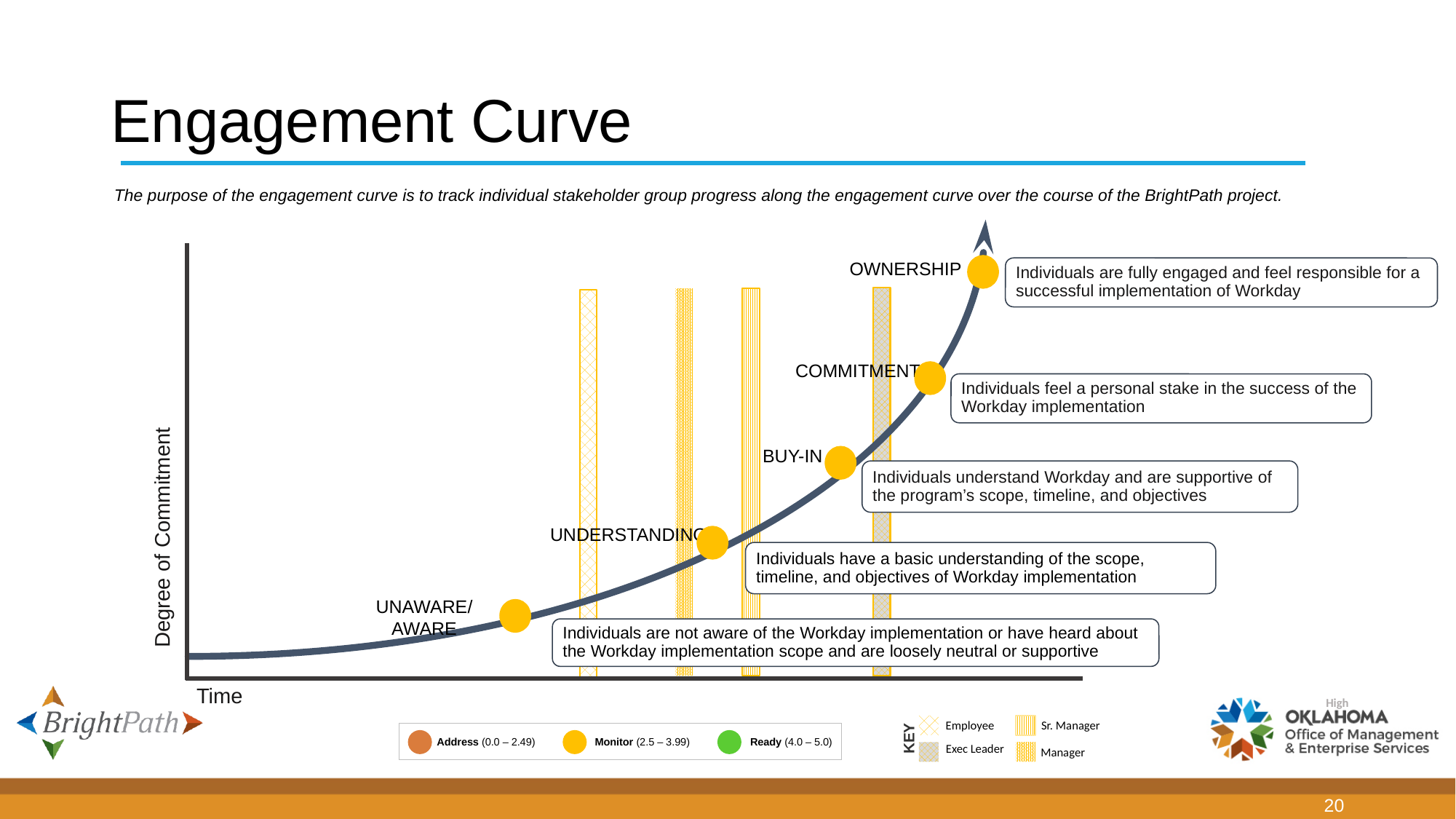

# Engagement Curve
The purpose of the engagement curve is to track individual stakeholder group progress along the engagement curve over the course of the BrightPath project.​

ownership

Individuals are fully engaged and feel responsible for a successful implementation of Workday

Degree of Commitment
commitment

Individuals feel a personal stake in the success of the Workday implementation
buy-in

Individuals understand Workday and are supportive of the program’s scope, timeline, and objectives
understanding

Individuals have a basic understanding of the scope, timeline, and objectives of Workday implementation
unaware/aware

Individuals are not aware of the Workday implementation or have heard about the Workday implementation scope and are loosely neutral or supportive
Time
High
Employee
Sr. Manager

Exec Leader
Manager

KEY
Score 1-2
monitor

Address (0.0 – 2.49)

Monitor (2.5 – 3.99)

Ready (4.0 – 5.0)

20